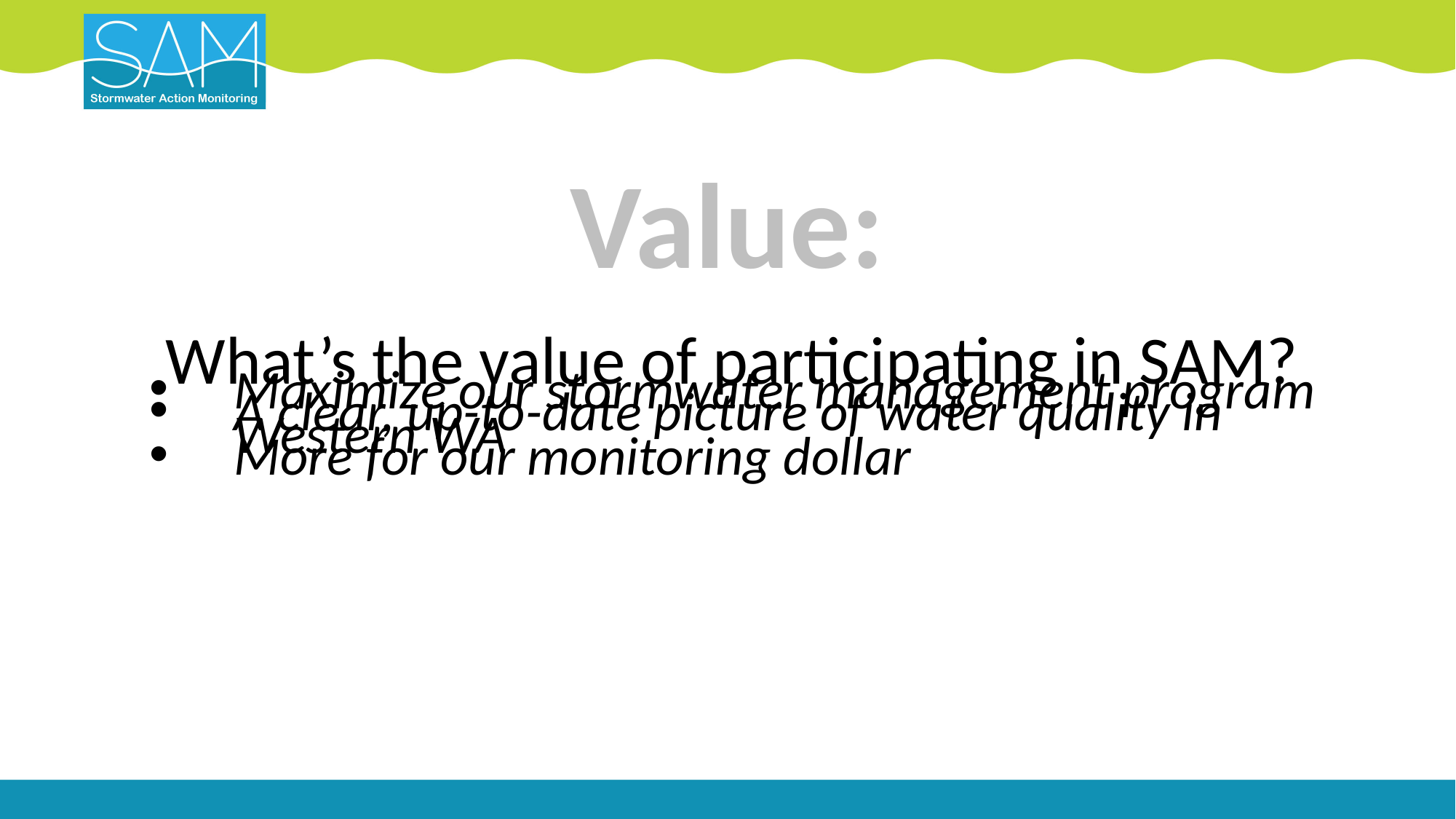

# Value:
What’s the value of participating in SAM?
Maximize our stormwater management program
A clear, up-to-date picture of water quality in Western WA
More for our monitoring dollar